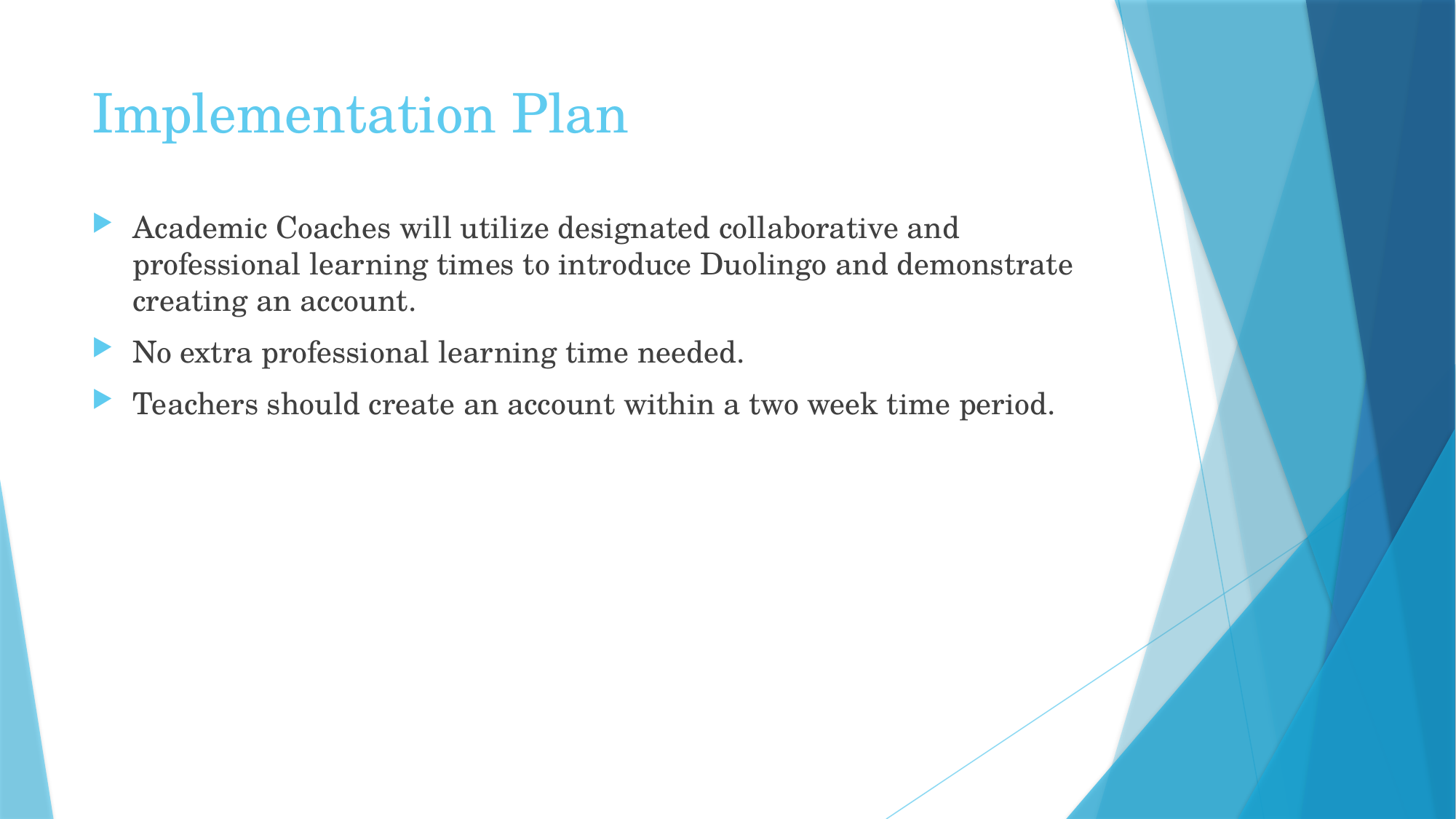

# Implementation Plan
Academic Coaches will utilize designated collaborative and professional learning times to introduce Duolingo and demonstrate creating an account.
No extra professional learning time needed.
Teachers should create an account within a two week time period.